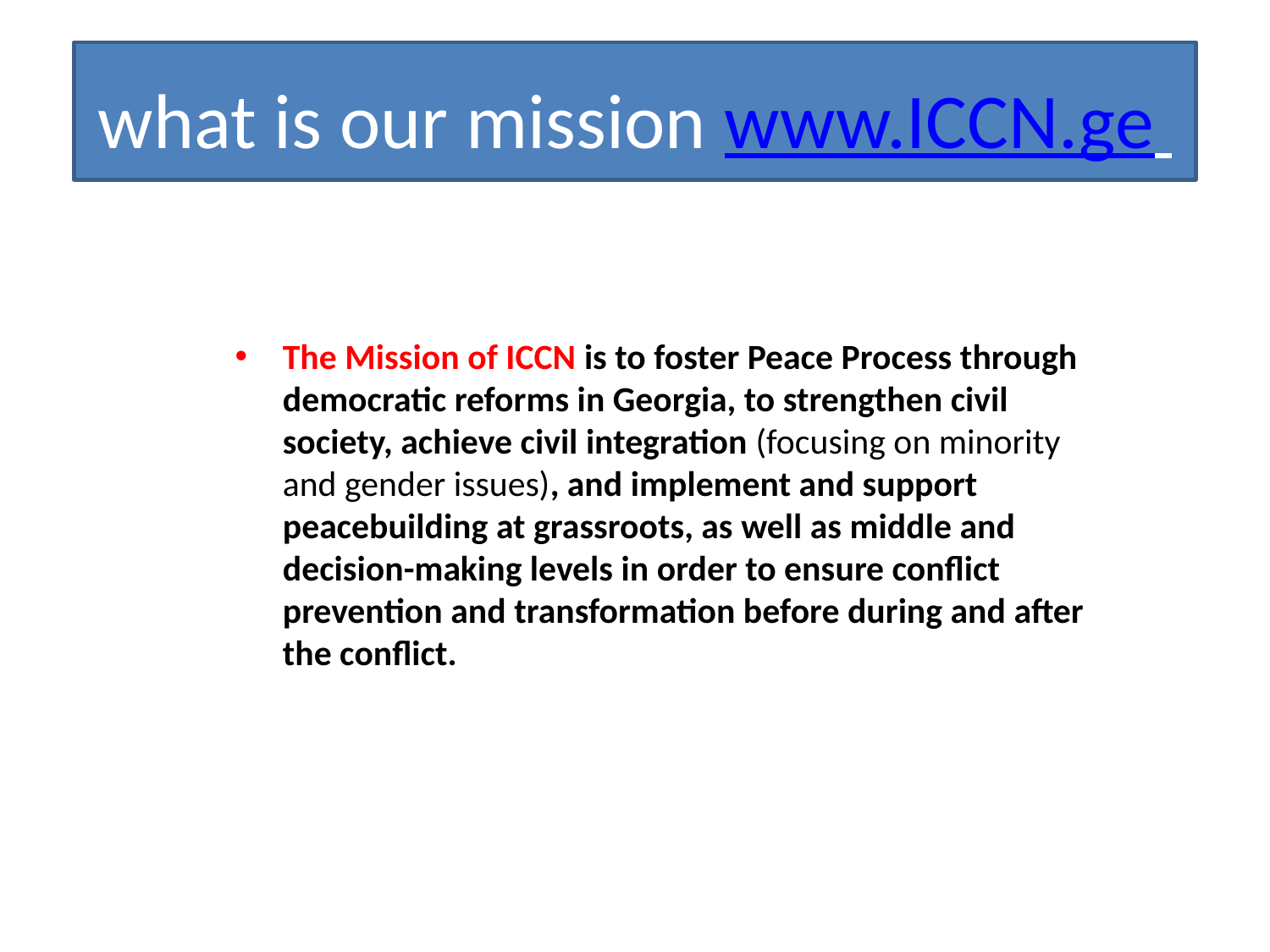

# what is our mission www.ICCN.ge

The Mission of ICCN is to foster Peace Process through democratic reforms in Georgia, to strengthen civil society, achieve civil integration (focusing on minority and gender issues), and implement and support peacebuilding at grassroots, as well as middle and decision-making levels in order to ensure conflict prevention and transformation before during and after the conflict.